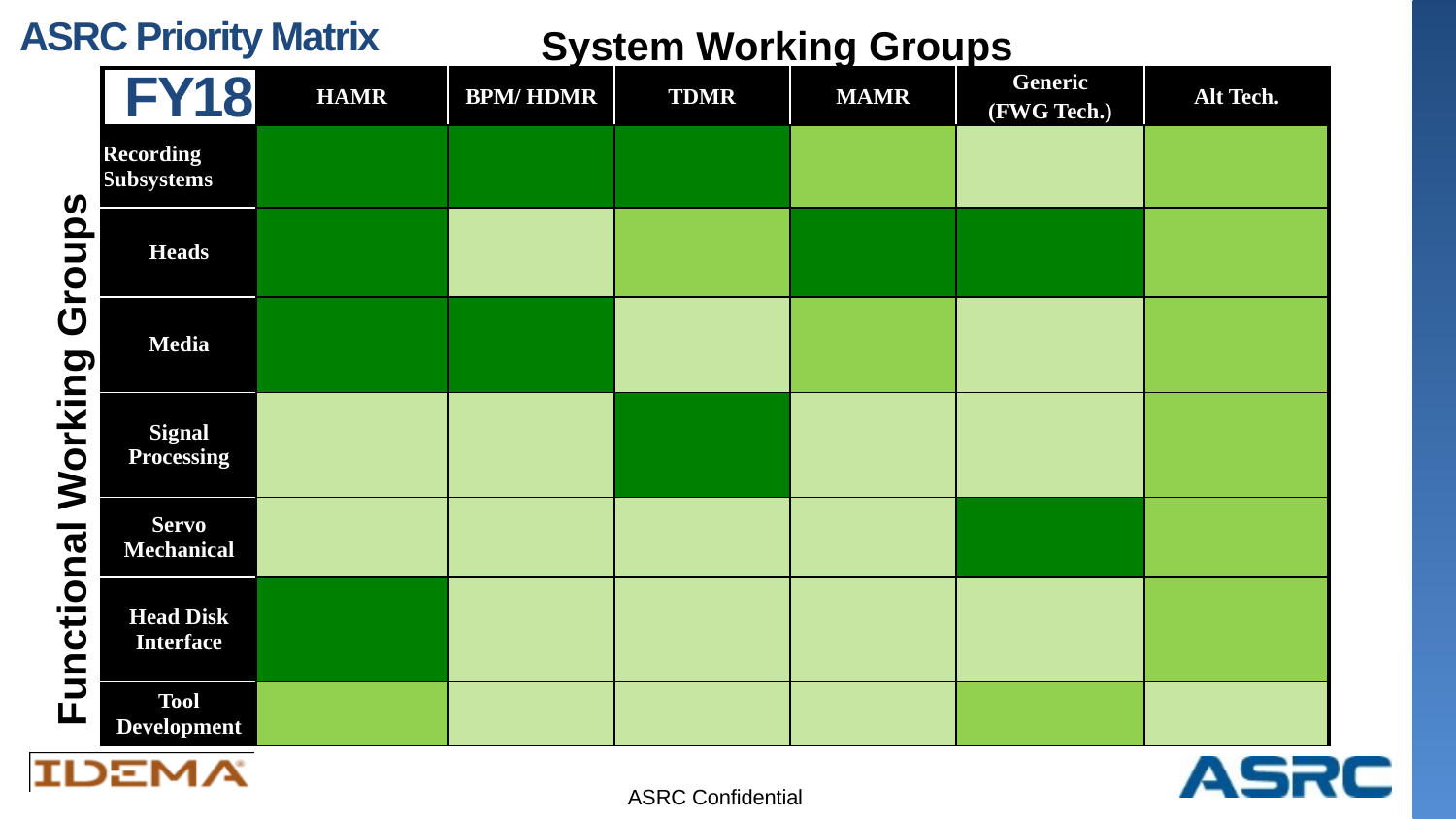

# ASRC Priority Matrix
System Working Groups
FY18 “ASRC” Priority Matrix & Projects
|  | HAMR | BPM/ HDMR | TDMR | MAMR | Generic (FWG Tech.) | Alt Tech. |
| --- | --- | --- | --- | --- | --- | --- |
| Recording Subsystems |  |  |  |  |  |  |
| Heads |  |  |  |  |  |  |
| Media |  |  |  |  |  |  |
| Signal Processing |  |  |  |  |  |  |
| Servo Mechanical |  |  |  |  |  |  |
| Head Disk Interface |  |  |  |  |  |  |
| Tool Development |  |  |  |  |  |  |
System Working Groups
Functional Working Groups